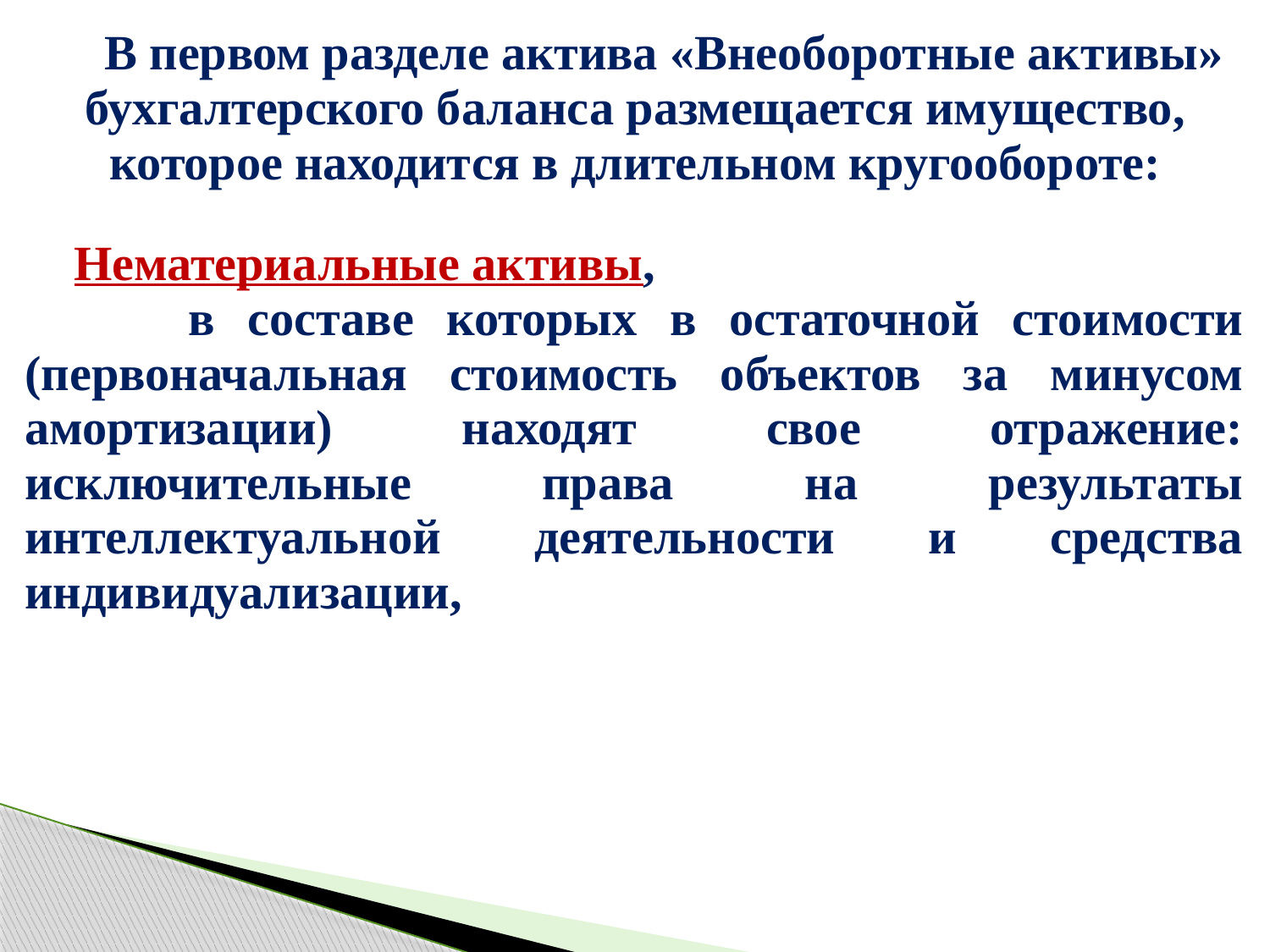

| В первом разделе актива «Внеоборотные активы» бухгалтерского баланса размещается имущество, которое находится в длительном кругообороте: Нематериальные активы, в составе которых в остаточной стоимости (первоначальная стоимость объектов за минусом амортизации) находят свое отражение: исключительные права на результаты интеллектуальной деятельности и средства индивидуализации, |
| --- |